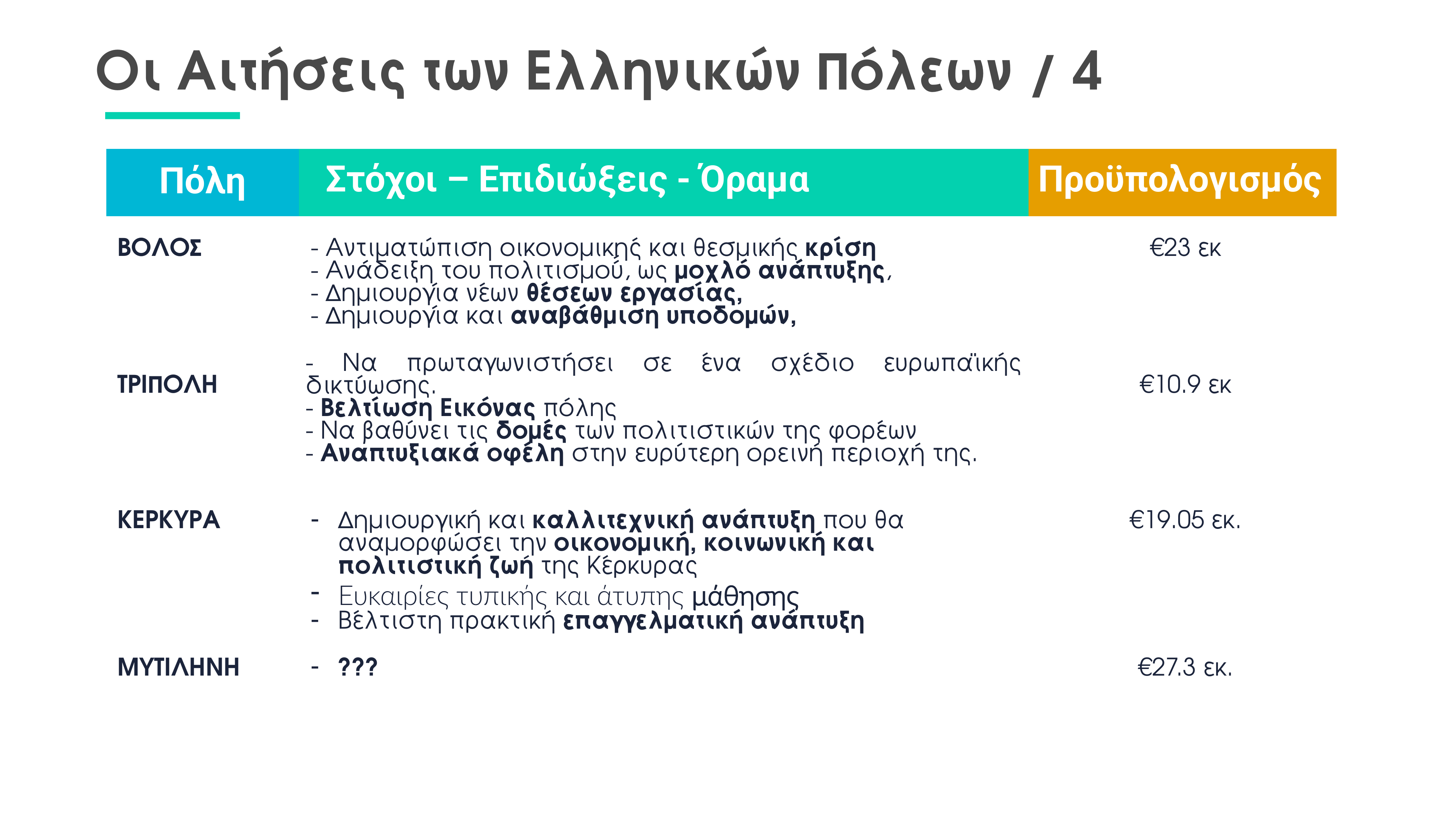

Οι Αιτήσεις των Ελληνικών Πόλεων / 4

| Πόλη | Στόχοι – Επιδιώξεις - Όραμα | Προϋπολογισμός |
| --- | --- | --- |
| ΒΟΛΟΣ | - Αντιματώπιση οικονομικης́ και θεσμικής κρίση - Ανάδειξη του πολιτισμού́, ως μοχλό ανάπτυξης, - Δημιουργία νέων θέσεων εργασίας, - Δημιουργία και αναβάθμιση υποδομών, | €23 εκ |
| ΤΡΙΠΟΛΗ | - Να πρωταγωνιστήσει σε ένα σχέδιο ευρωπαϊκής δικτύωσης. - Βελτίωση Εικόνας πόλης - Να βαθύνει τις δομές των πολιτιστικών της φορέων - Αναπτυξιακά οφέλη στην ευρύτερη ορεινή περιοχή της. | €10.9 εκ |
| ΚΕΡΚΥΡΑ | Δημιουργική και καλλιτεχνική ανάπτυξη που θα αναμορφώσει την οικονομική, κοινωνική και πολιτιστική ζωή της Κέρκυρας Ευκαιρίες τυπικής και άτυπης μάθησης Βέλτιστη πρακτική επαγγελματική ανάπτυξη | €19.05 εκ. |
| ΜΥΤΙΛΗΝΗ | ??? | €27.3 εκ. |